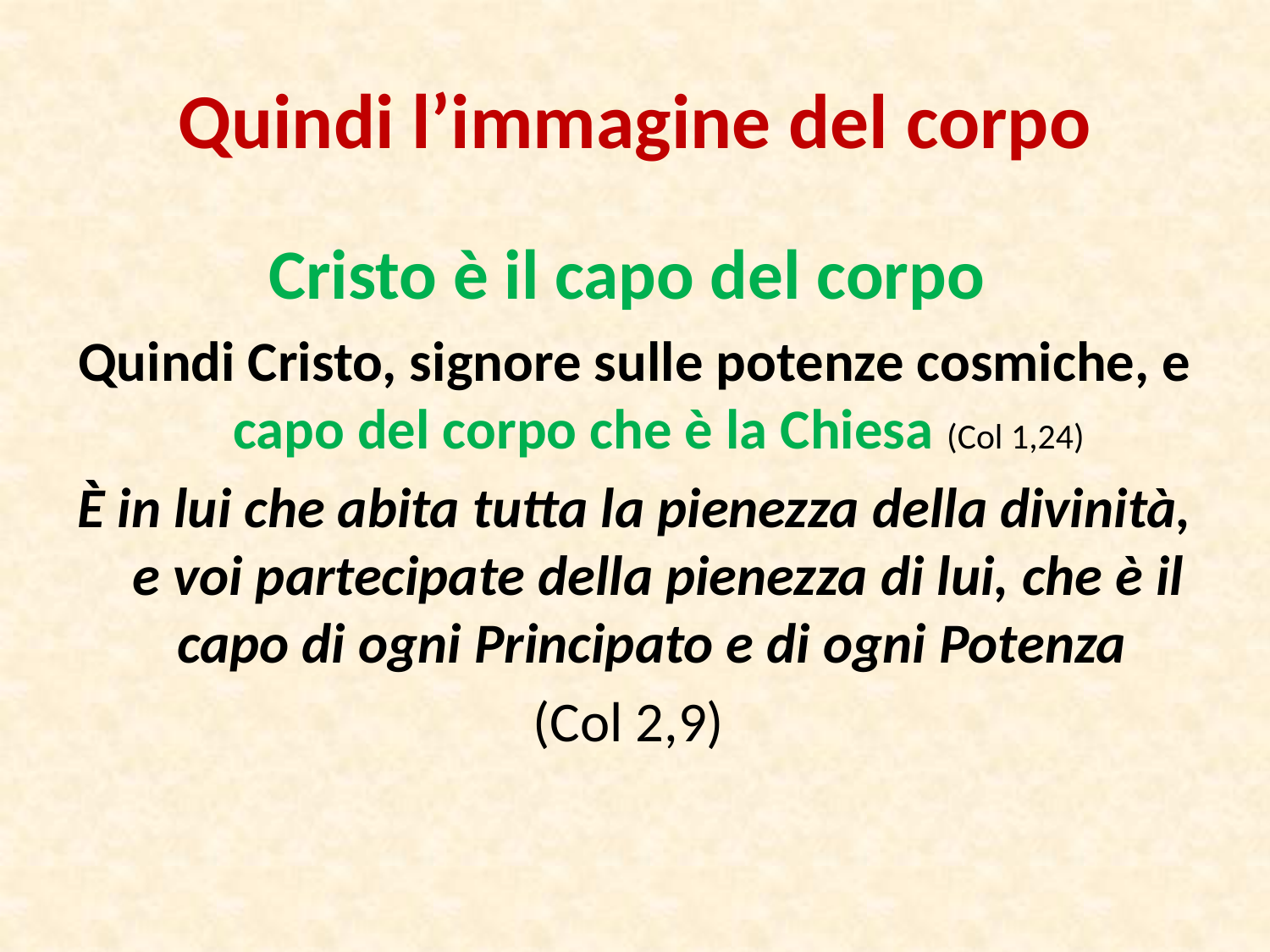

# Quindi l’immagine del corpo
Cristo è il capo del corpo
Quindi Cristo, signore sulle potenze cosmiche, e capo del corpo che è la Chiesa (Col 1,24)
È in lui che abita tutta la pienezza della divinità, e voi partecipate della pienezza di lui, che è il capo di ogni Principato e di ogni Potenza
(Col 2,9)